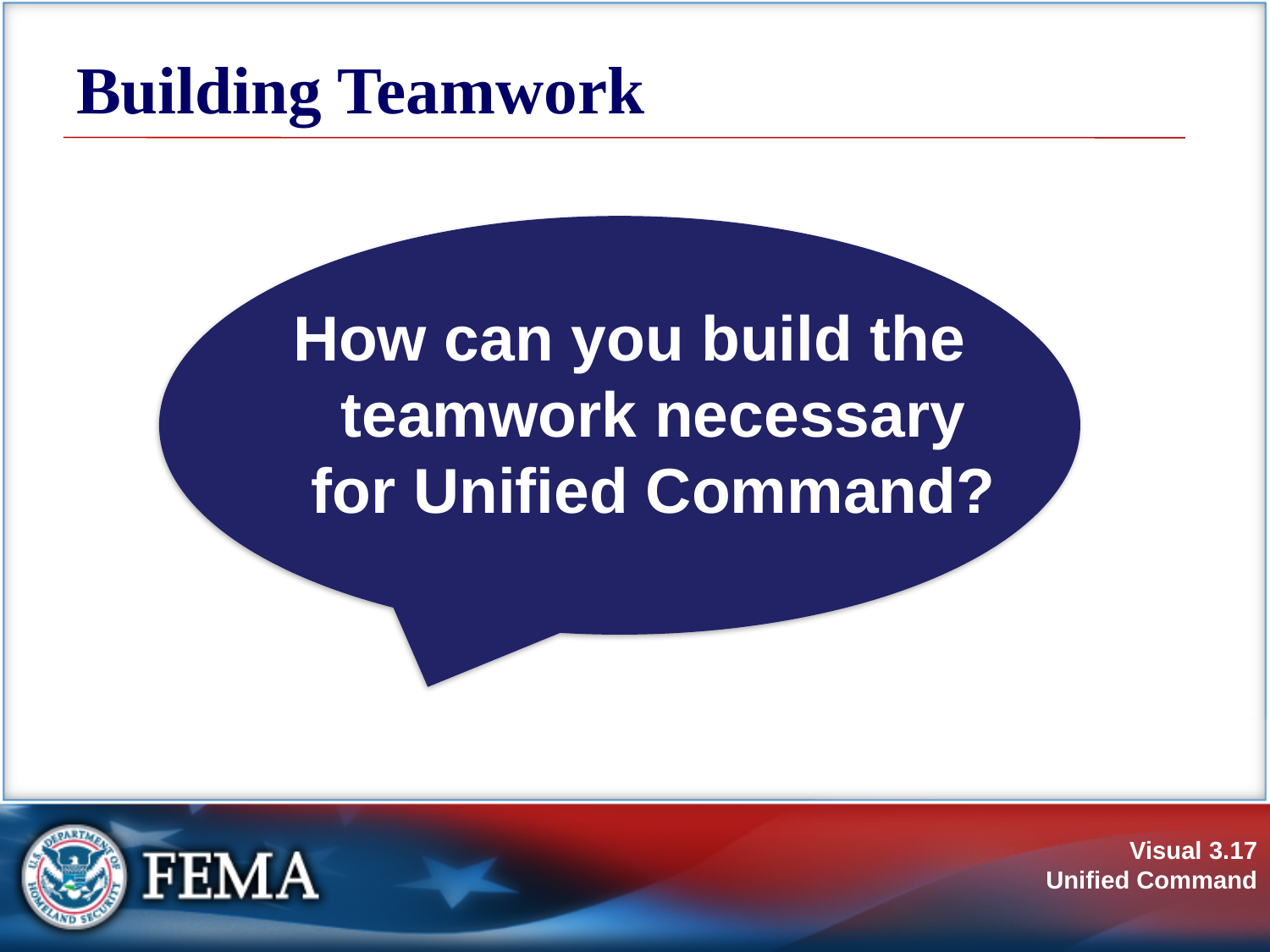

# Building Teamwork
How can you build the teamwork necessary for Unified Command?